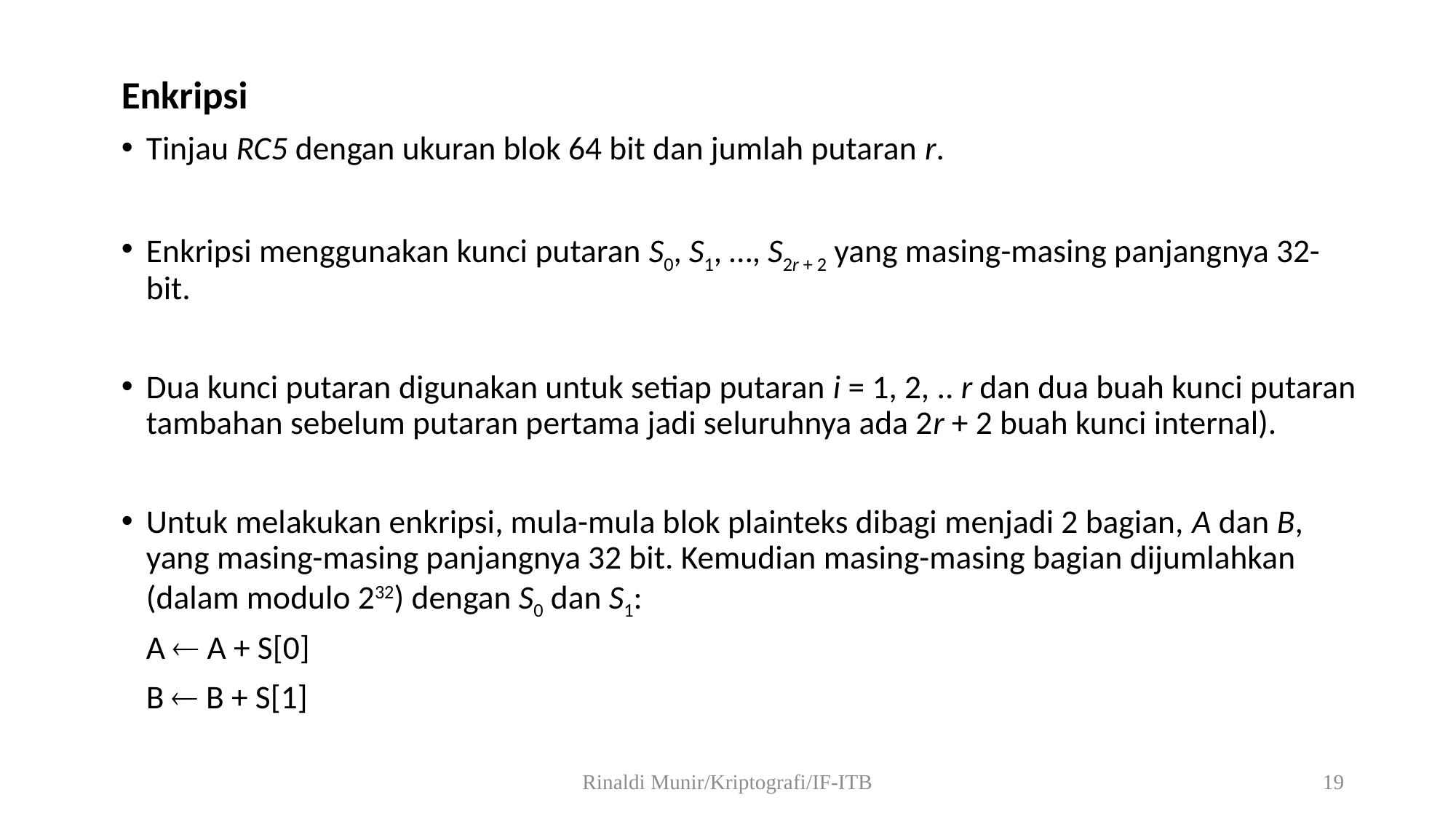

Enkripsi
Tinjau RC5 dengan ukuran blok 64 bit dan jumlah putaran r.

Enkripsi menggunakan kunci putaran S0, S1, …, S2r + 2 yang masing-masing panjangnya 32-bit.

Dua kunci putaran digunakan untuk setiap putaran i = 1, 2, .. r dan dua buah kunci putaran tambahan sebelum putaran pertama jadi seluruhnya ada 2r + 2 buah kunci internal).

Untuk melakukan enkripsi, mula-mula blok plainteks dibagi menjadi 2 bagian, A dan B, yang masing-masing panjangnya 32 bit. Kemudian masing-masing bagian dijumlahkan (dalam modulo 232) dengan S0 dan S1:
			A ← A + S[0]
			B ← B + S[1]

Rinaldi Munir/Kriptografi/IF-ITB
19